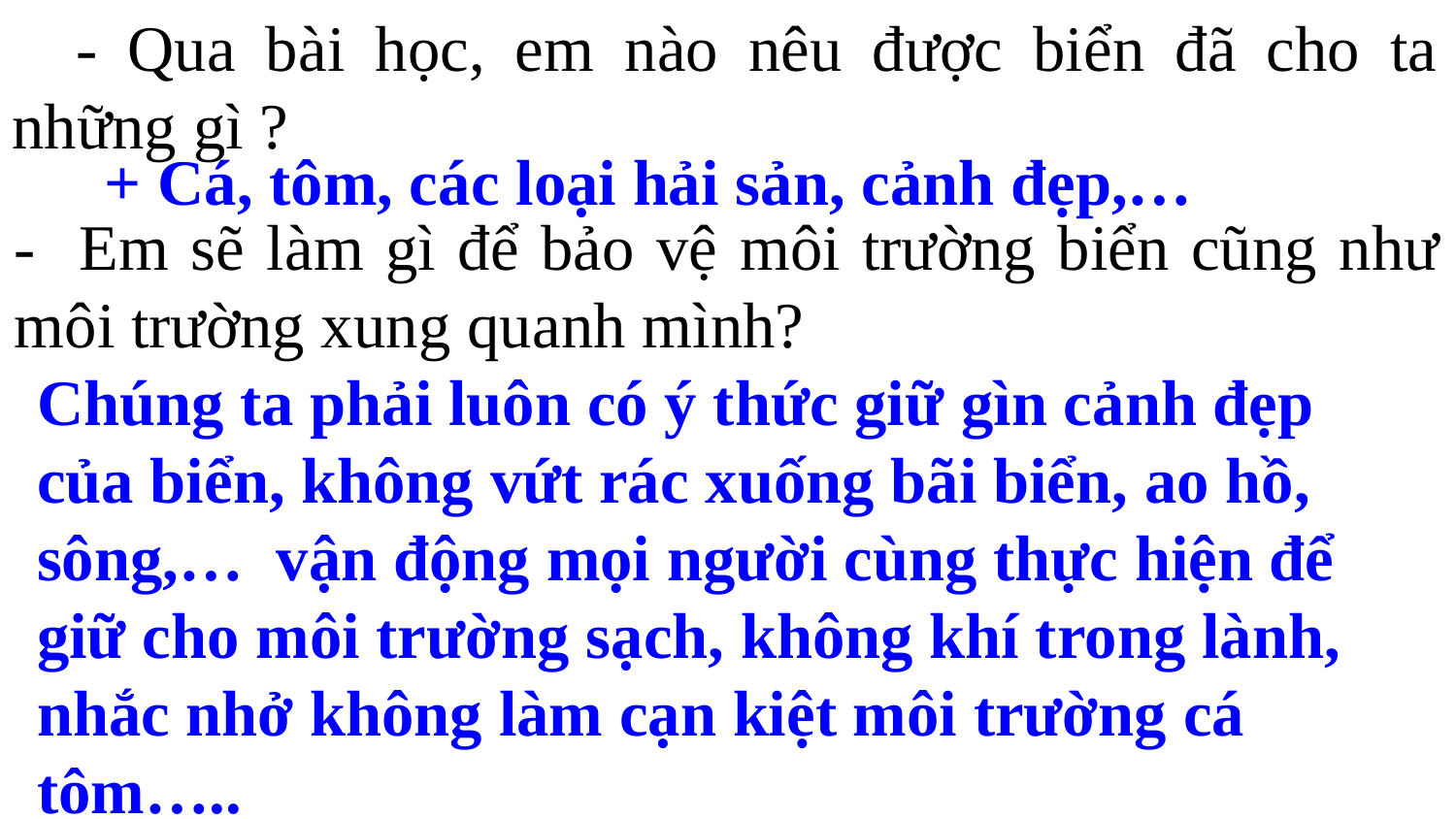

- Qua bài học, em nào nêu được biển đã cho ta những gì ?

# + Cá, tôm, các loại hải sản, cảnh đẹp,…
-  Em sẽ làm gì để bảo vệ môi trường biển cũng như môi trường xung quanh mình?
Chúng ta phải luôn có ý thức giữ gìn cảnh đẹp của biển, không vứt rác xuống bãi biển, ao hồ, sông,…  vận động mọi người cùng thực hiện để giữ cho môi trường sạch, không khí trong lành, nhắc nhở không làm cạn kiệt môi trường cá tôm…..